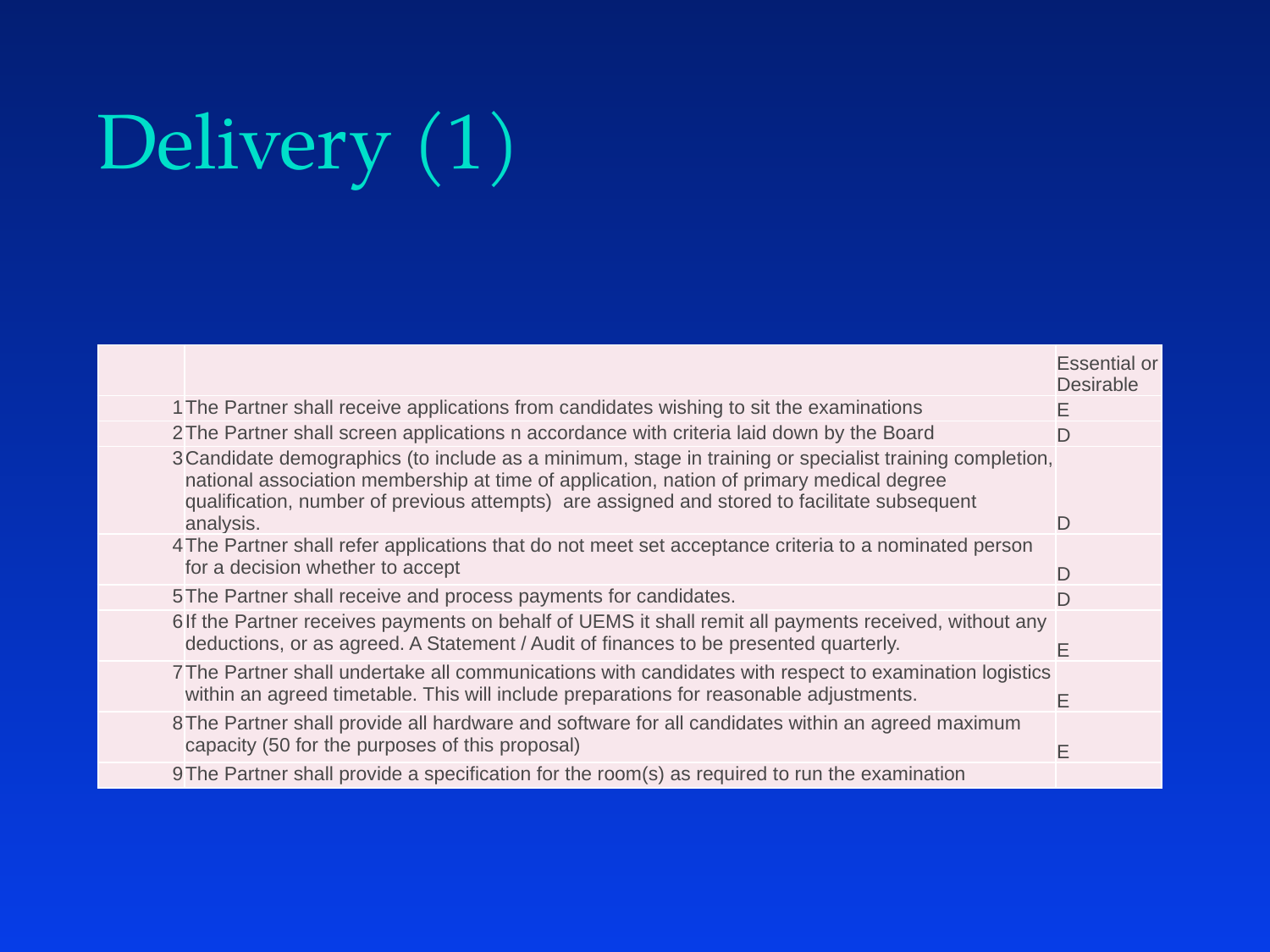

# Delivery (1)
|  |  | Essential or Desirable |
| --- | --- | --- |
| 1 | The Partner shall receive applications from candidates wishing to sit the examinations | E |
| 2 | The Partner shall screen applications n accordance with criteria laid down by the Board | D |
| 3 | Candidate demographics (to include as a minimum, stage in training or specialist training completion, national association membership at time of application, nation of primary medical degree qualification, number of previous attempts) are assigned and stored to facilitate subsequent analysis. | D |
| 4 | The Partner shall refer applications that do not meet set acceptance criteria to a nominated person for a decision whether to accept | D |
| 5 | The Partner shall receive and process payments for candidates. | D |
| 6 | If the Partner receives payments on behalf of UEMS it shall remit all payments received, without any deductions, or as agreed. A Statement / Audit of finances to be presented quarterly. | E |
| 7 | The Partner shall undertake all communications with candidates with respect to examination logistics within an agreed timetable. This will include preparations for reasonable adjustments. | E |
| 8 | The Partner shall provide all hardware and software for all candidates within an agreed maximum capacity (50 for the purposes of this proposal) | E |
| 9 | The Partner shall provide a specification for the room(s) as required to run the examination |  |